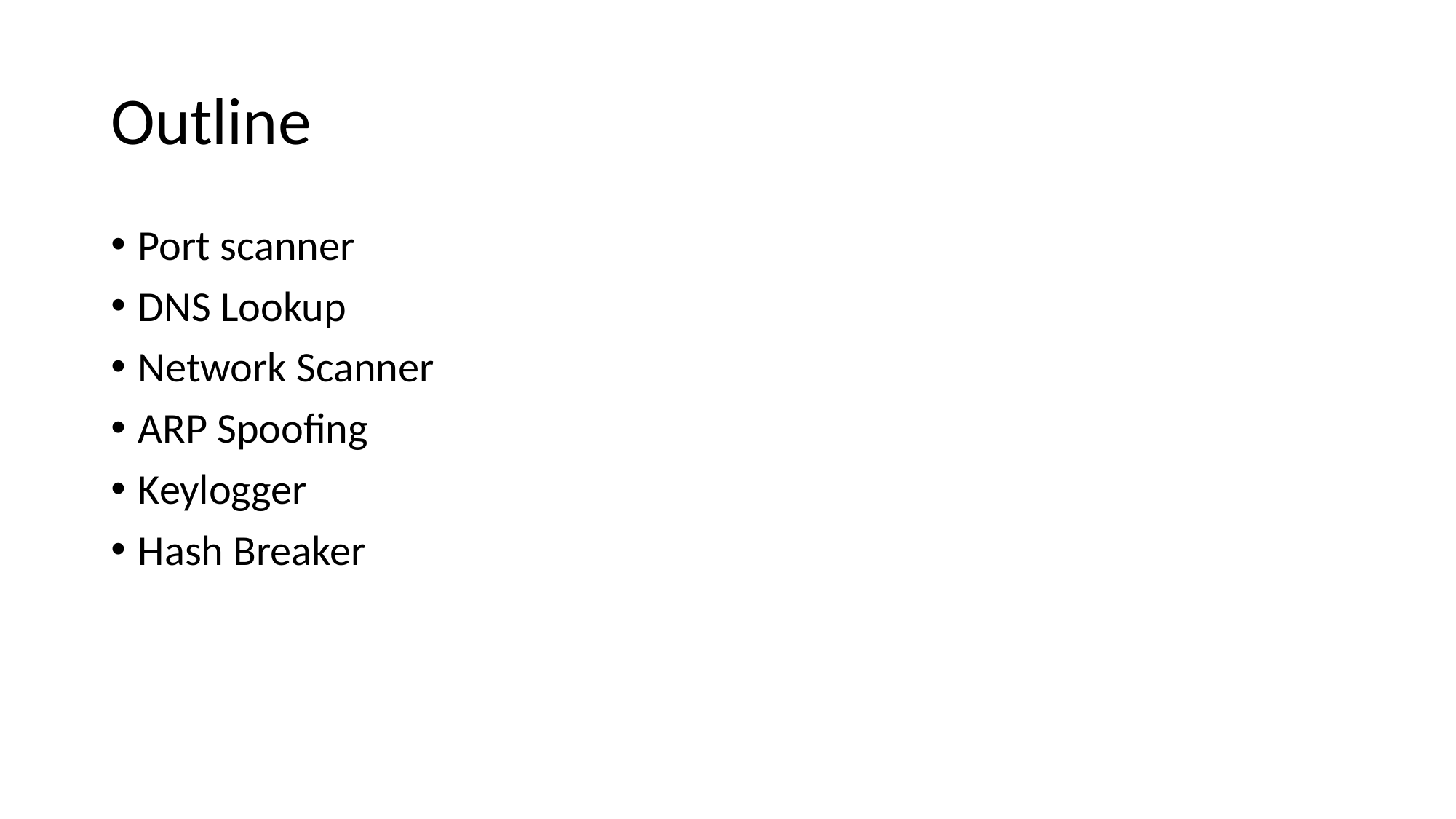

# Outline
Port scanner
DNS Lookup
Network Scanner
ARP Spoofing
Keylogger
Hash Breaker